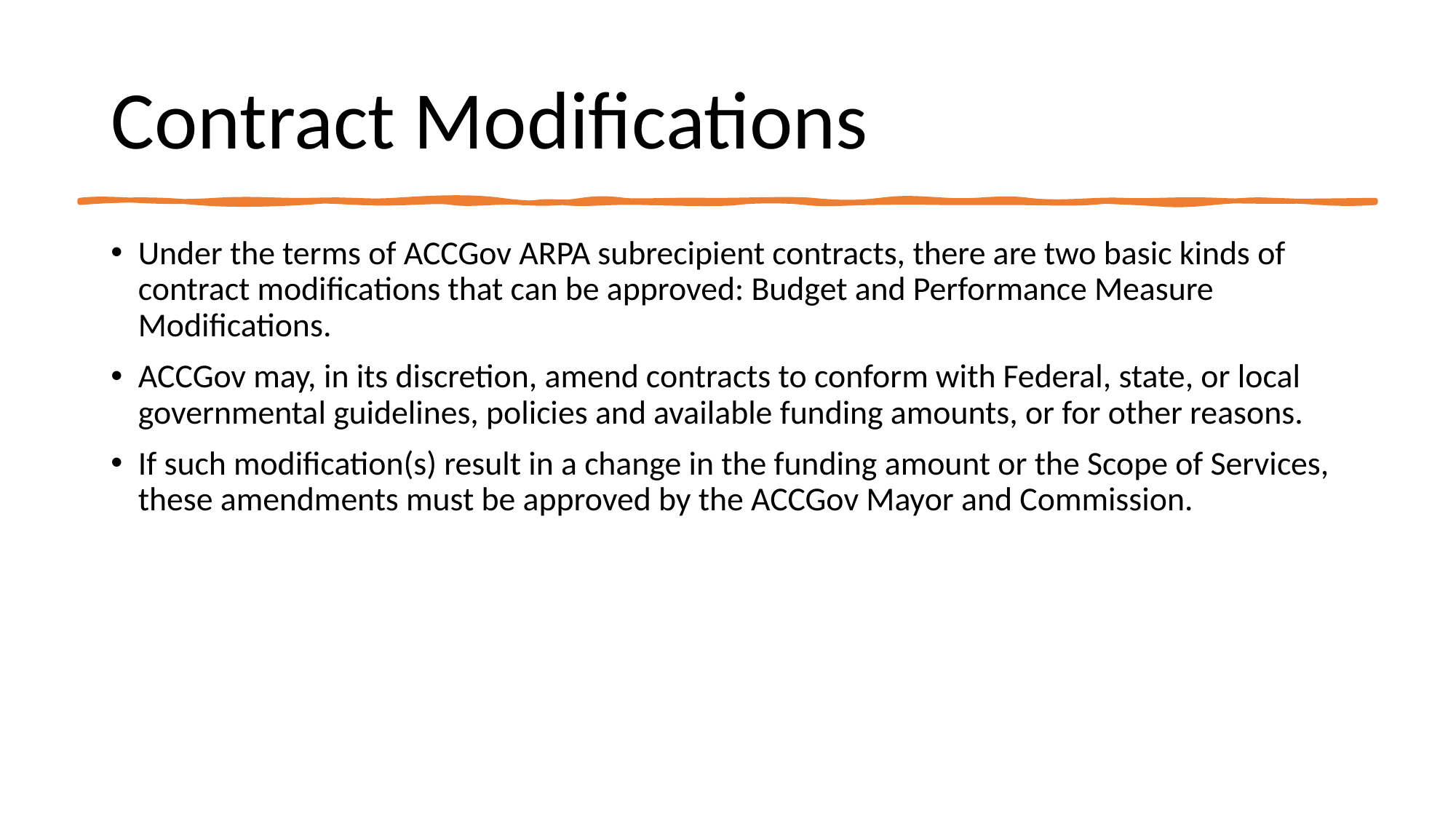

# Contract Modifications

Under the terms of ACCGov ARPA subrecipient contracts, there are two basic kinds of contract modifications that can be approved: Budget and Performance Measure Modifications.
ACCGov may, in its discretion, amend contracts to conform with Federal, state, or local governmental guidelines, policies and available funding amounts, or for other reasons.
If such modification(s) result in a change in the funding amount or the Scope of Services, these amendments must be approved by the ACCGov Mayor and Commission.